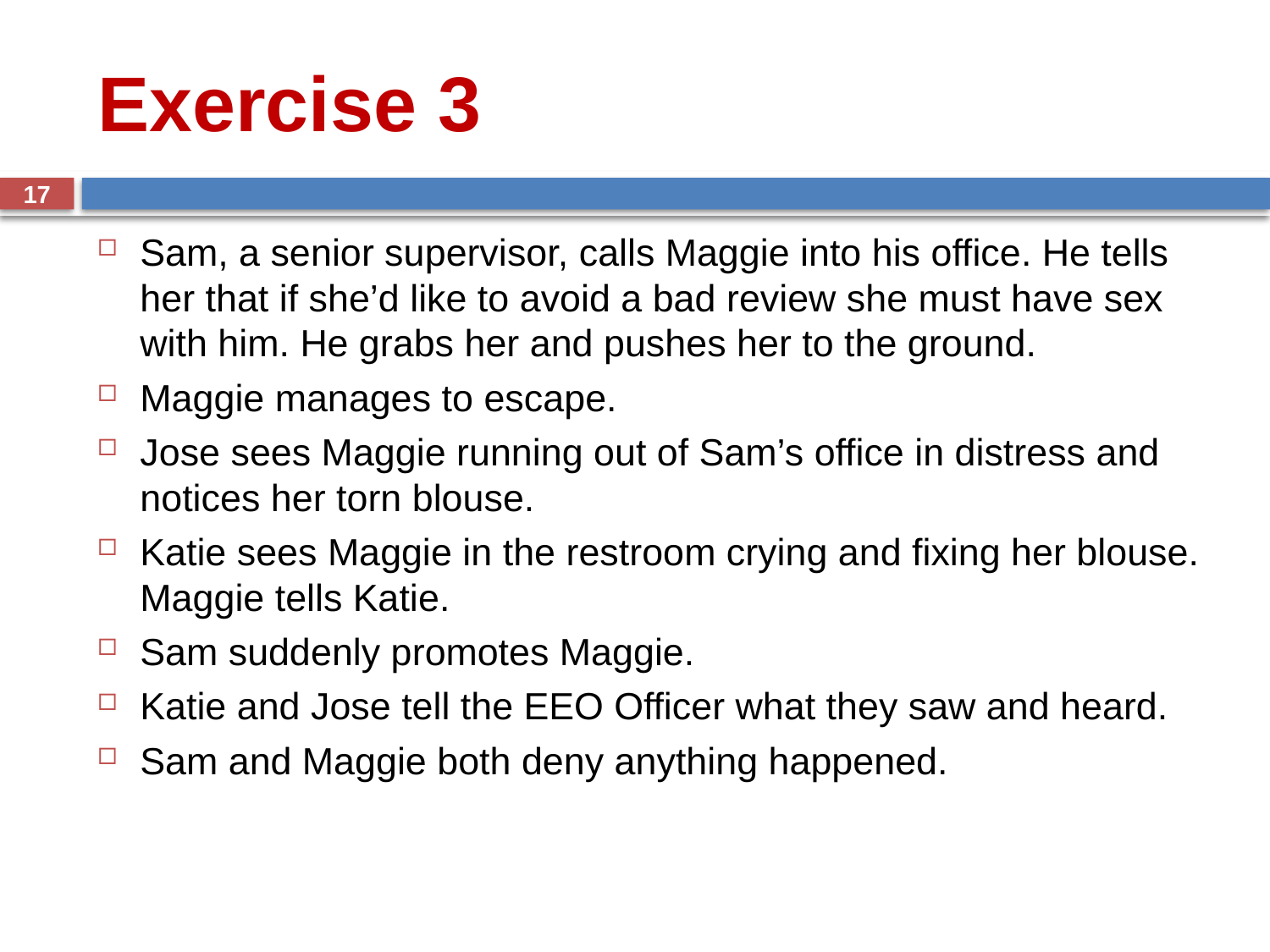

# Exercise 3
17
Sam, a senior supervisor, calls Maggie into his office. He tells her that if she’d like to avoid a bad review she must have sex with him. He grabs her and pushes her to the ground.
Maggie manages to escape.
Jose sees Maggie running out of Sam’s office in distress and notices her torn blouse.
Katie sees Maggie in the restroom crying and fixing her blouse. Maggie tells Katie.
Sam suddenly promotes Maggie.
Katie and Jose tell the EEO Officer what they saw and heard.
Sam and Maggie both deny anything happened.